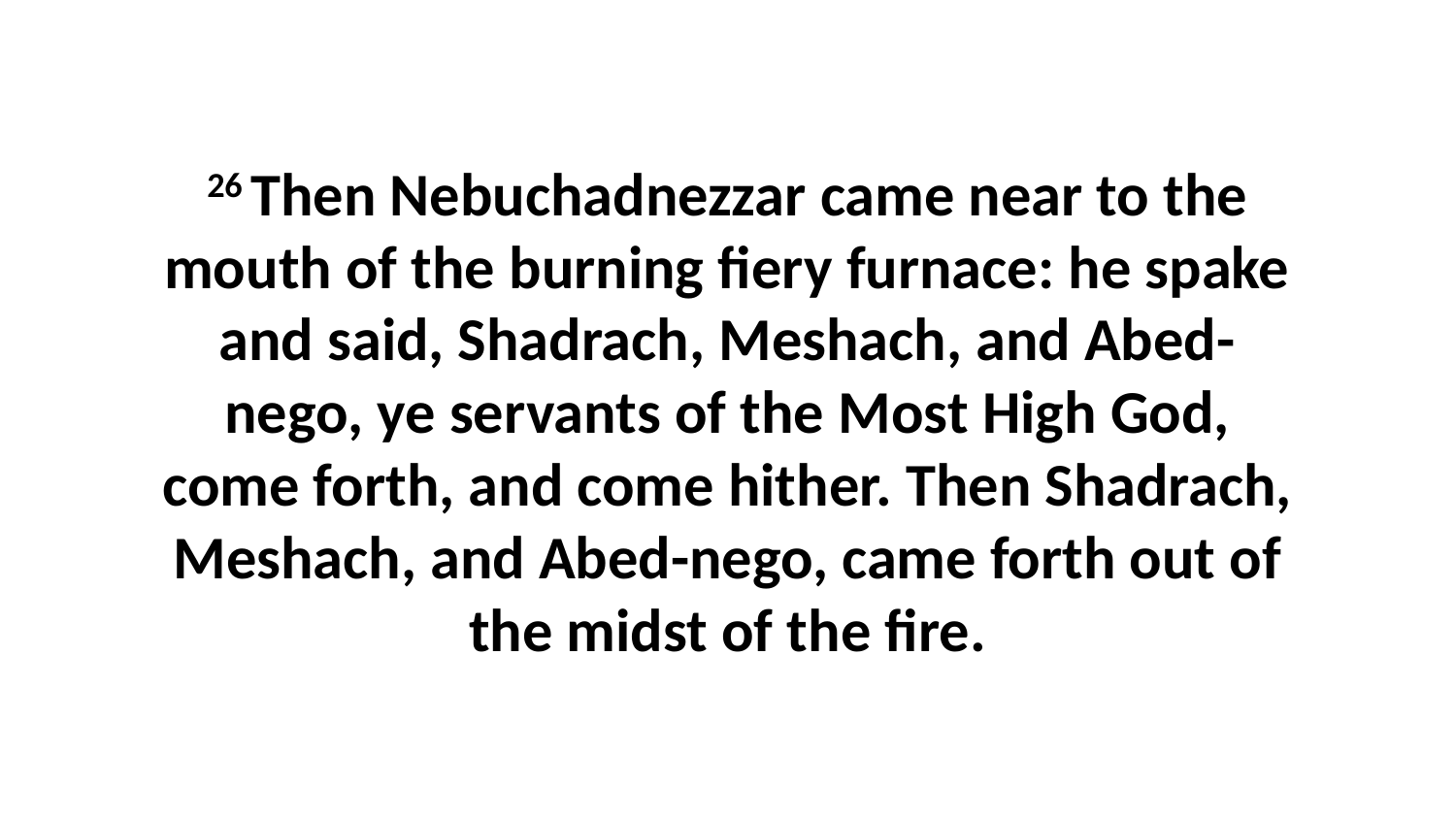

26 Then Nebuchadnezzar came near to the mouth of the burning fiery furnace: he spake and said, Shadrach, Meshach, and Abed-nego, ye servants of the Most High God, come forth, and come hither. Then Shadrach, Meshach, and Abed-nego, came forth out of the midst of the fire.